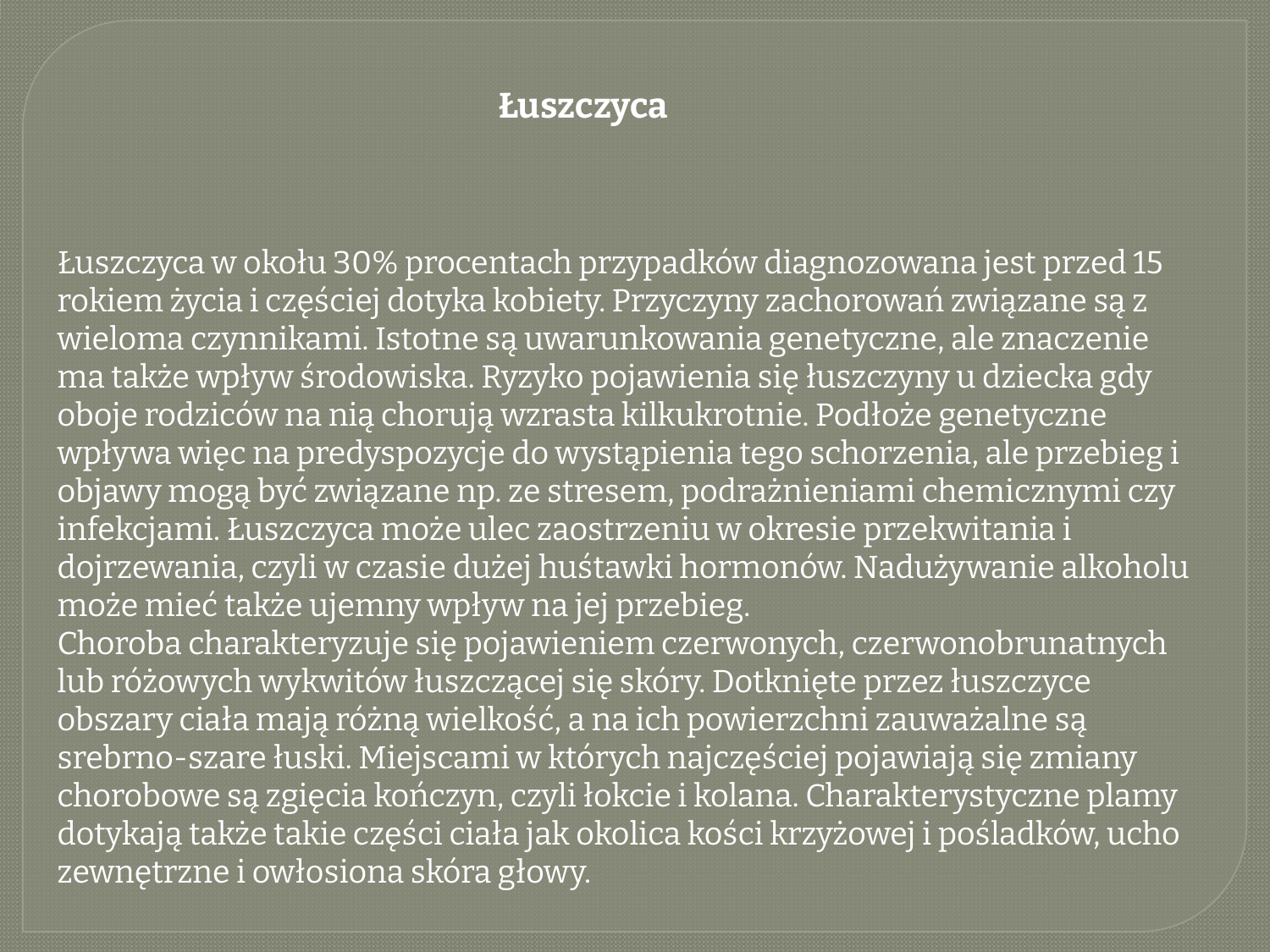

Łuszczyca
Łuszczyca w okołu 30% procentach przypadków diagnozowana jest przed 15 rokiem życia i częściej dotyka kobiety. Przyczyny zachorowań związane są z wieloma czynnikami. Istotne są uwarunkowania genetyczne, ale znaczenie ma także wpływ środowiska. Ryzyko pojawienia się łuszczyny u dziecka gdy oboje rodziców na nią chorują wzrasta kilkukrotnie. Podłoże genetyczne wpływa więc na predyspozycje do wystąpienia tego schorzenia, ale przebieg i objawy mogą być związane np. ze stresem, podrażnieniami chemicznymi czy infekcjami. Łuszczyca może ulec zaostrzeniu w okresie przekwitania i dojrzewania, czyli w czasie dużej huśtawki hormonów. Nadużywanie alkoholu może mieć także ujemny wpływ na jej przebieg.
Choroba charakteryzuje się pojawieniem czerwonych, czerwonobrunatnych lub różowych wykwitów łuszczącej się skóry. Dotknięte przez łuszczyce obszary ciała mają różną wielkość, a na ich powierzchni zauważalne są srebrno-szare łuski. Miejscami w których najczęściej pojawiają się zmiany chorobowe są zgięcia kończyn, czyli łokcie i kolana. Charakterystyczne plamy dotykają także takie części ciała jak okolica kości krzyżowej i pośladków, ucho zewnętrzne i owłosiona skóra głowy.